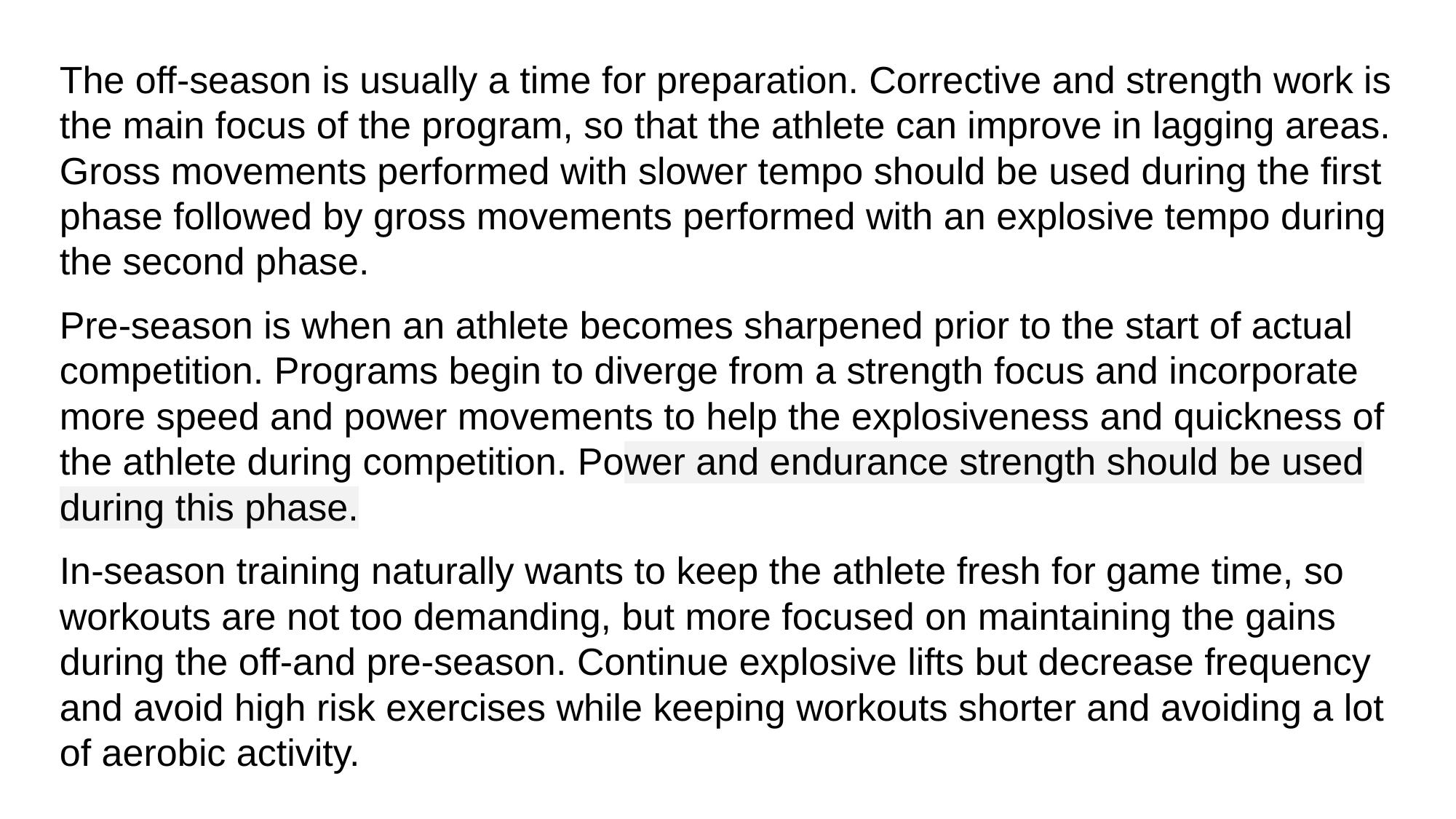

The off-season is usually a time for preparation. Corrective and strength work is the main focus of the program, so that the athlete can improve in lagging areas. Gross movements performed with slower tempo should be used during the first phase followed by gross movements performed with an explosive tempo during the second phase.

Pre-season is when an athlete becomes sharpened prior to the start of actual competition. Programs begin to diverge from a strength focus and incorporate more speed and power movements to help the explosiveness and quickness of the athlete during competition. Power and endurance strength should be used during this phase.

In-season training naturally wants to keep the athlete fresh for game time, so workouts are not too demanding, but more focused on maintaining the gains during the off-and pre-season. Continue explosive lifts but decrease frequency and avoid high risk exercises while keeping workouts shorter and avoiding a lot of aerobic activity.